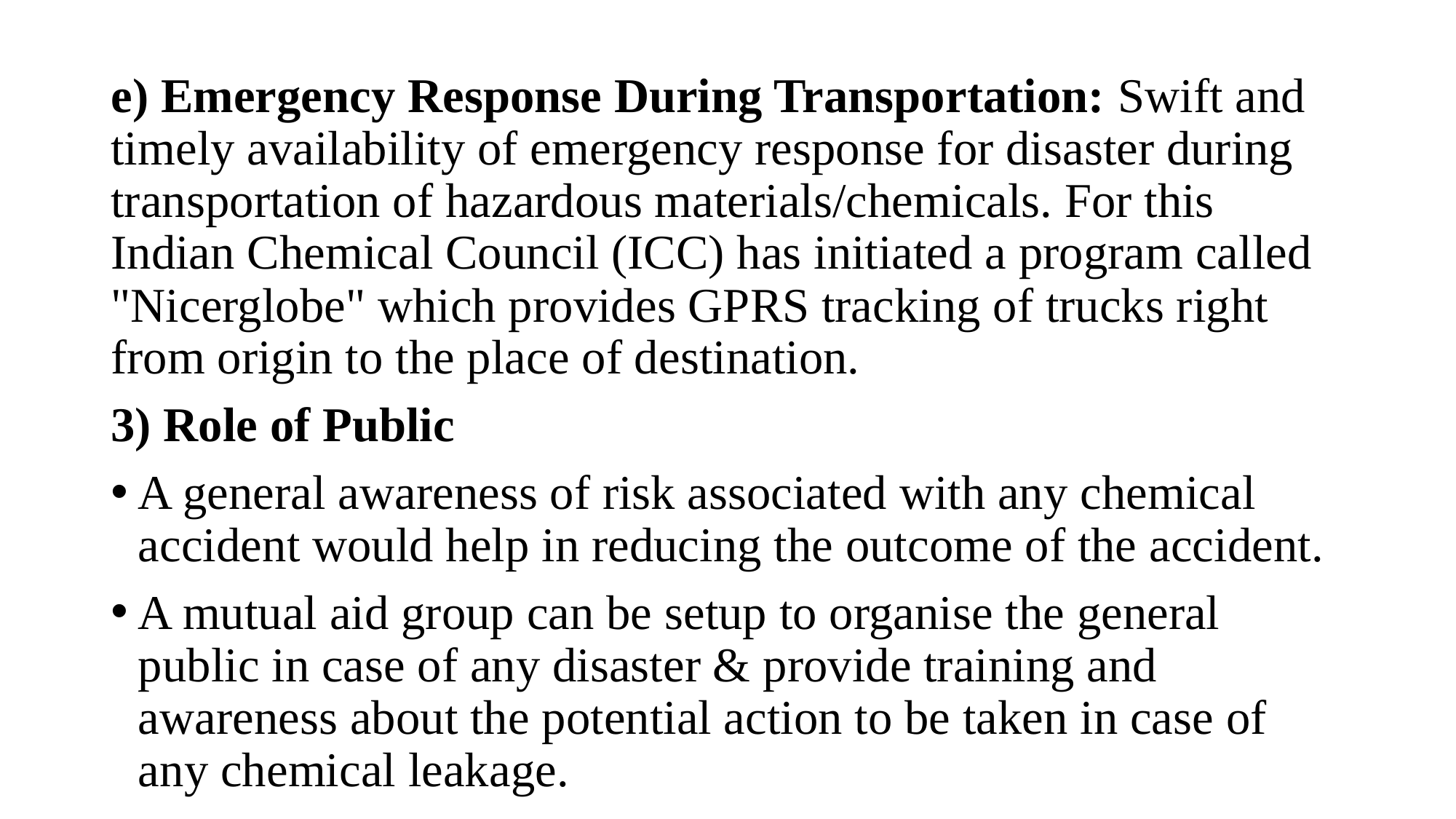

e) Emergency Response During Transportation: Swift and timely availability of emergency response for disaster during transportation of hazardous materials/chemicals. For this Indian Chemical Council (ICC) has initiated a program called "Nicerglobe" which provides GPRS tracking of trucks right from origin to the place of destination.
3) Role of Public
A general awareness of risk associated with any chemical accident would help in reducing the outcome of the accident.
A mutual aid group can be setup to organise the general public in case of any disaster & provide training and awareness about the potential action to be taken in case of any chemical leakage.